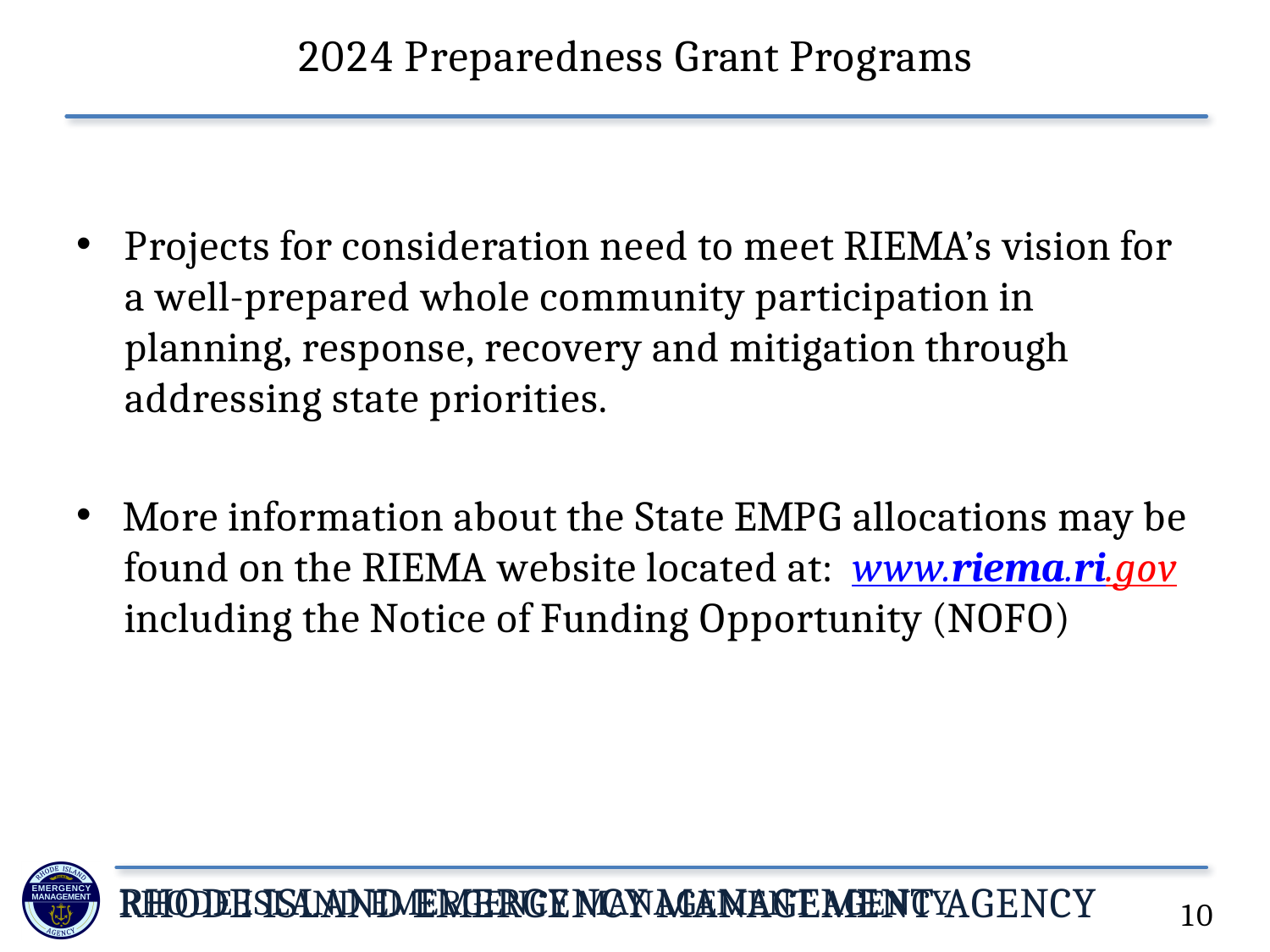

# 2024 Preparedness Grant Programs
Projects for consideration need to meet RIEMA’s vision for a well-prepared whole community participation in planning, response, recovery and mitigation through addressing state priorities.

More information about the State EMPG allocations may be found on the RIEMA website located at:  www.riema.ri.gov including the Notice of Funding Opportunity (NOFO)
10